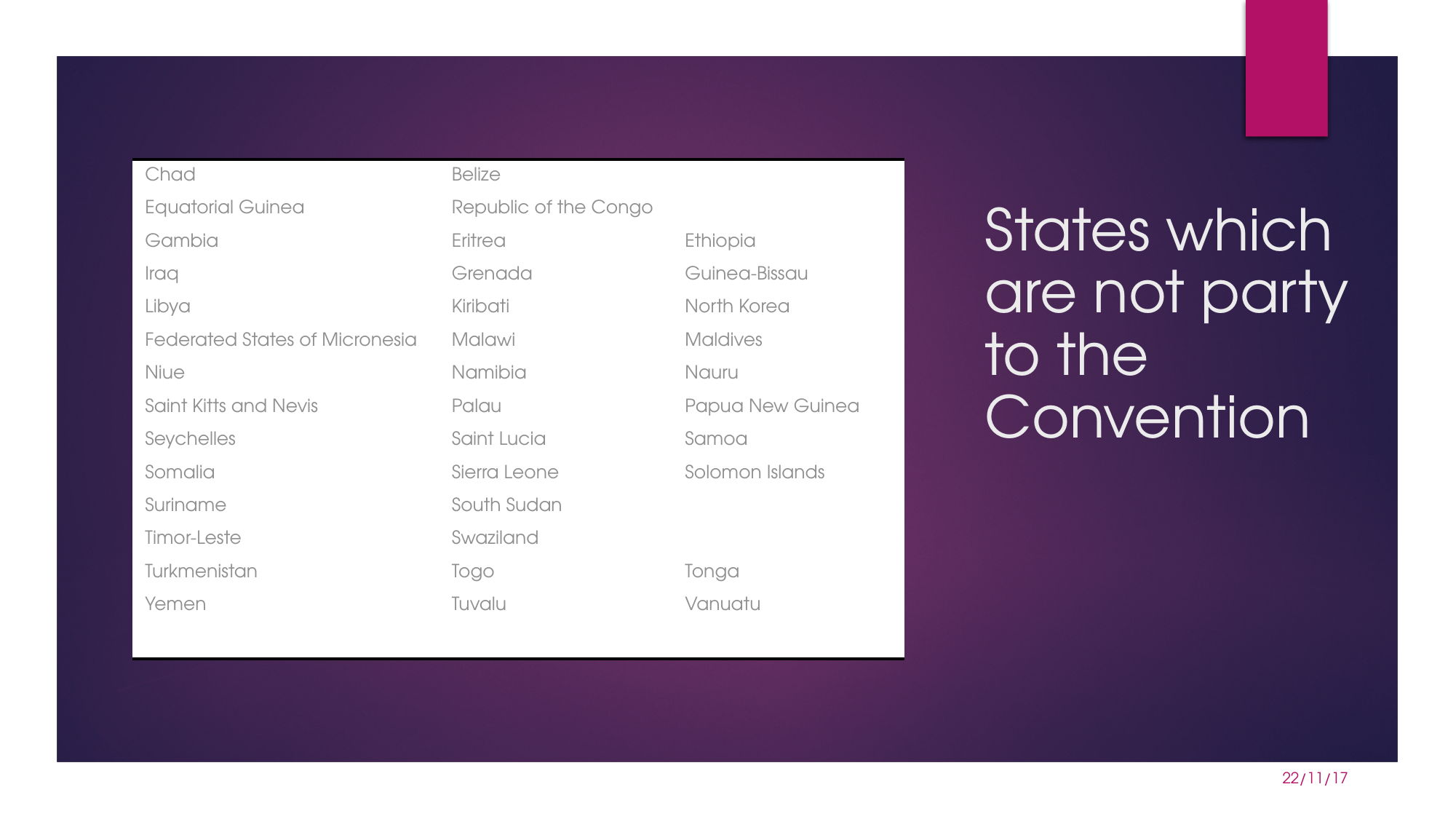

# States which are not party to the Convention
| Chad | Belize |  |
| --- | --- | --- |
| Equatorial Guinea | Republic of the Congo |  |
| Gambia | Eritrea | Ethiopia |
| Iraq | Grenada | Guinea-Bissau |
| Libya | Kiribati | North Korea |
| Federated States of Micronesia | Malawi | Maldives |
| Niue | Namibia | Nauru |
| Saint Kitts and Nevis | Palau | Papua New Guinea |
| Seychelles | Saint Lucia | Samoa |
| Somalia | Sierra Leone | Solomon Islands |
| Suriname | South Sudan |  |
| Timor-Leste | Swaziland |  |
| Turkmenistan | Togo | Tonga |
| Yemen | Tuvalu | Vanuatu |
|  |  |  |
22/11/17